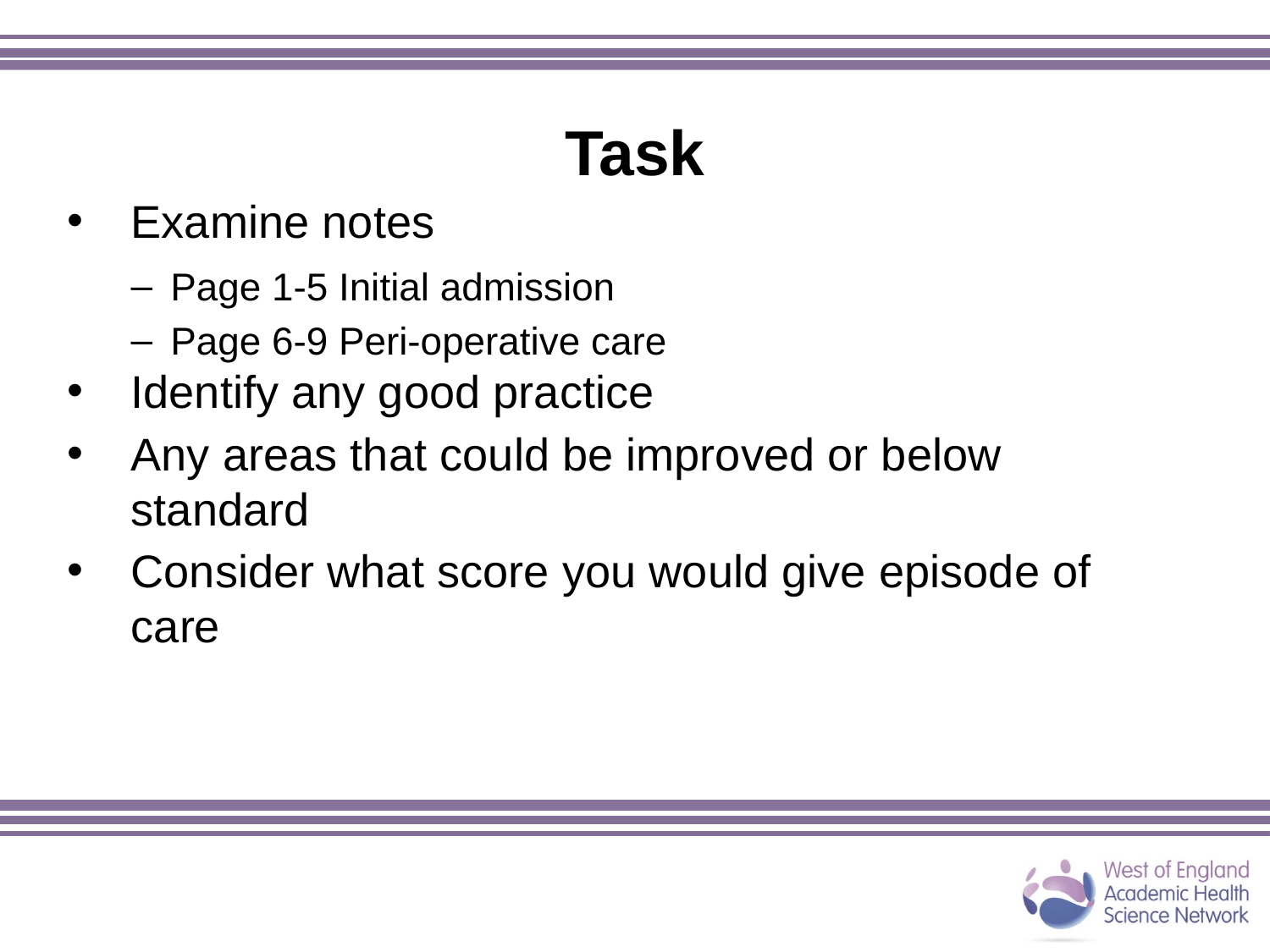

# Task
Examine notes
Page 1-5 Initial admission
Page 6-9 Peri-operative care
Identify any good practice
Any areas that could be improved or below standard
Consider what score you would give episode of care